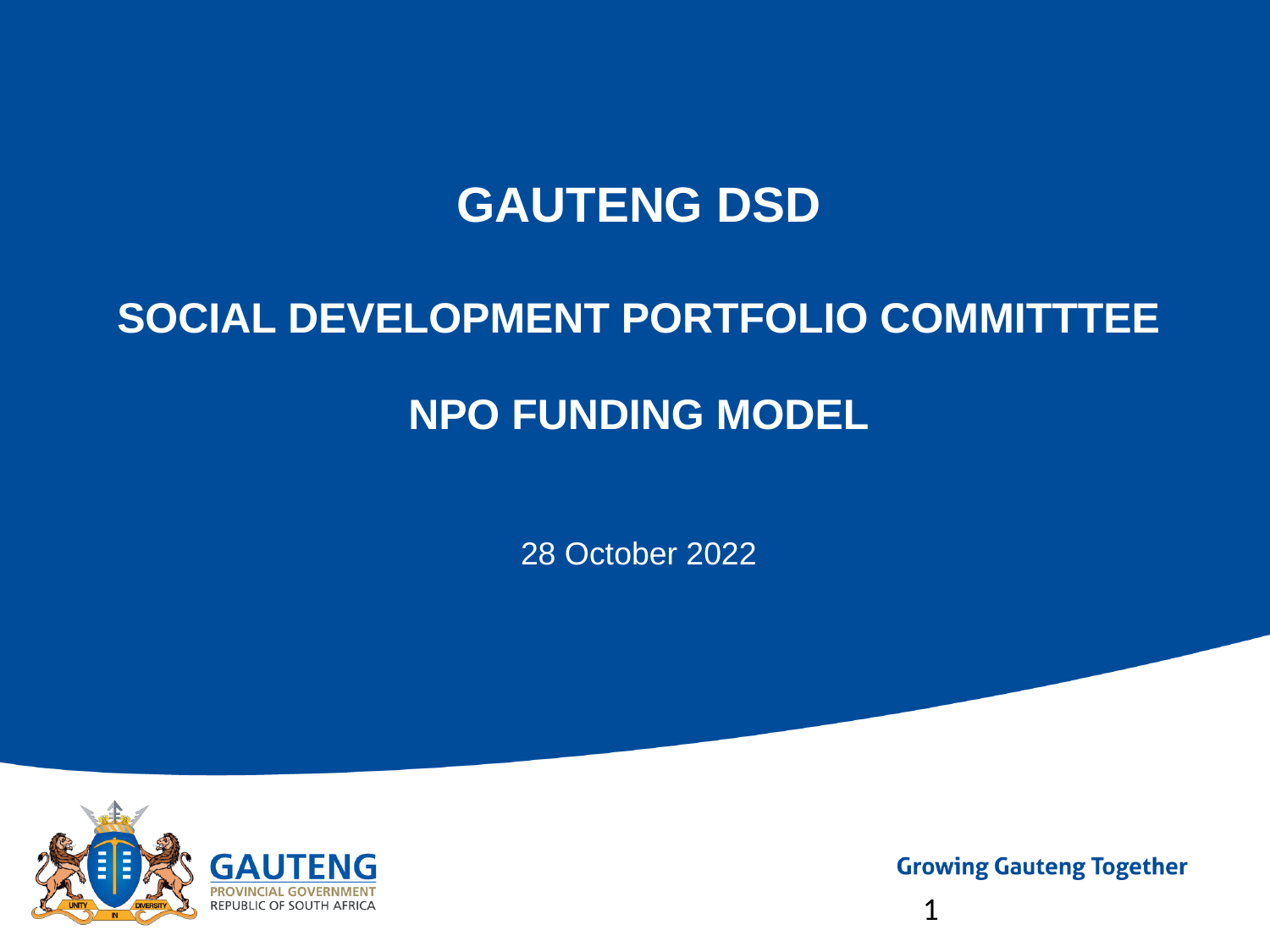

# GAUTENG DSD SOCIAL DEVELOPMENT PORTFOLIO COMMITTTEE
NPO FUNDING MODEL

28 October 2022
1